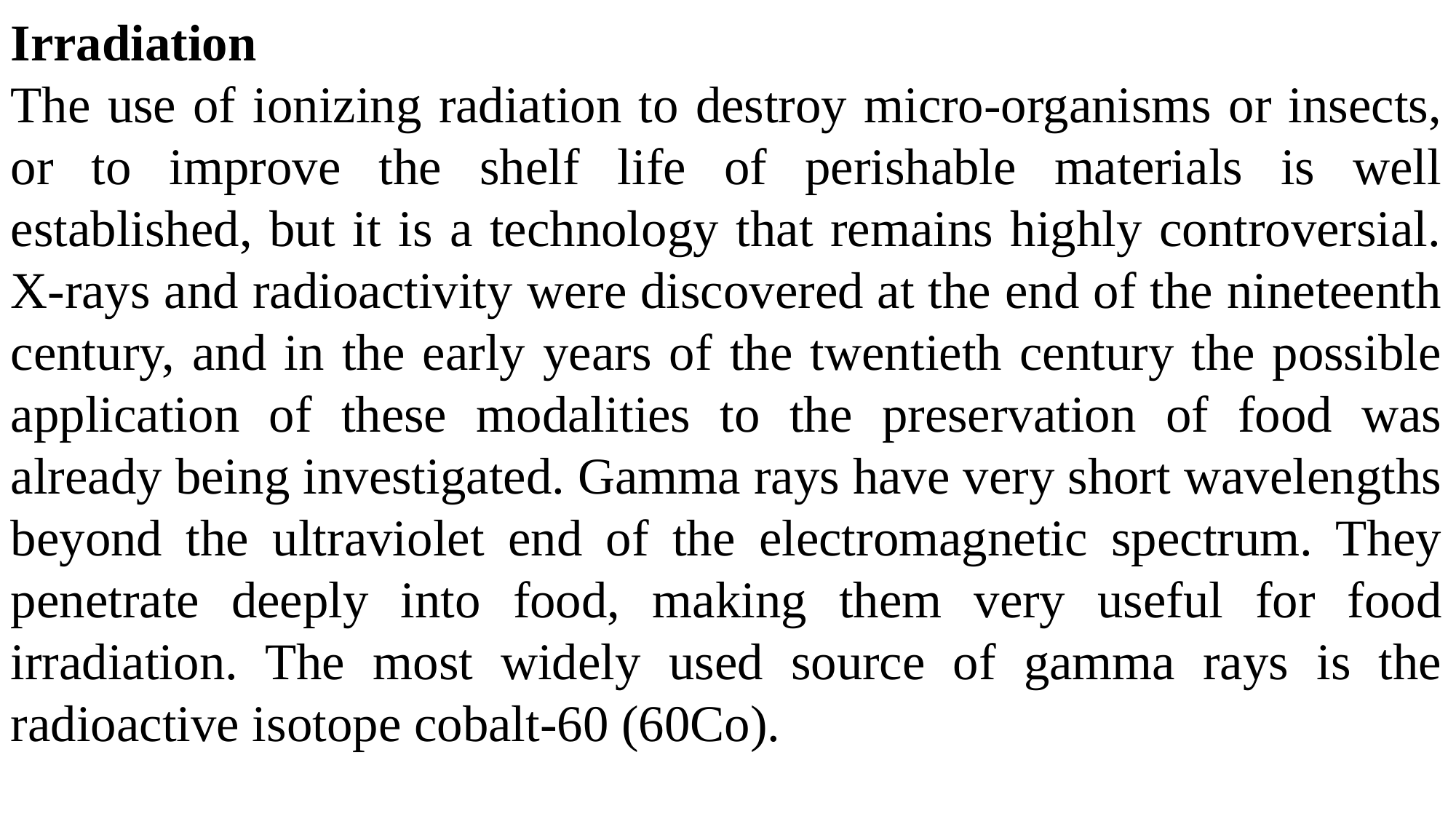

Irradiation
The use of ionizing radiation to destroy micro-organisms or insects, or to improve the shelf life of perishable materials is well established, but it is a technology that remains highly controversial. X-rays and radioactivity were discovered at the end of the nineteenth century, and in the early years of the twentieth century the possible application of these modalities to the preservation of food was already being investigated. Gamma rays have very short wavelengths beyond the ultraviolet end of the electromagnetic spectrum. They penetrate deeply into food, making them very useful for food irradiation. The most widely used source of gamma rays is the radioactive isotope cobalt-60 (60Co).